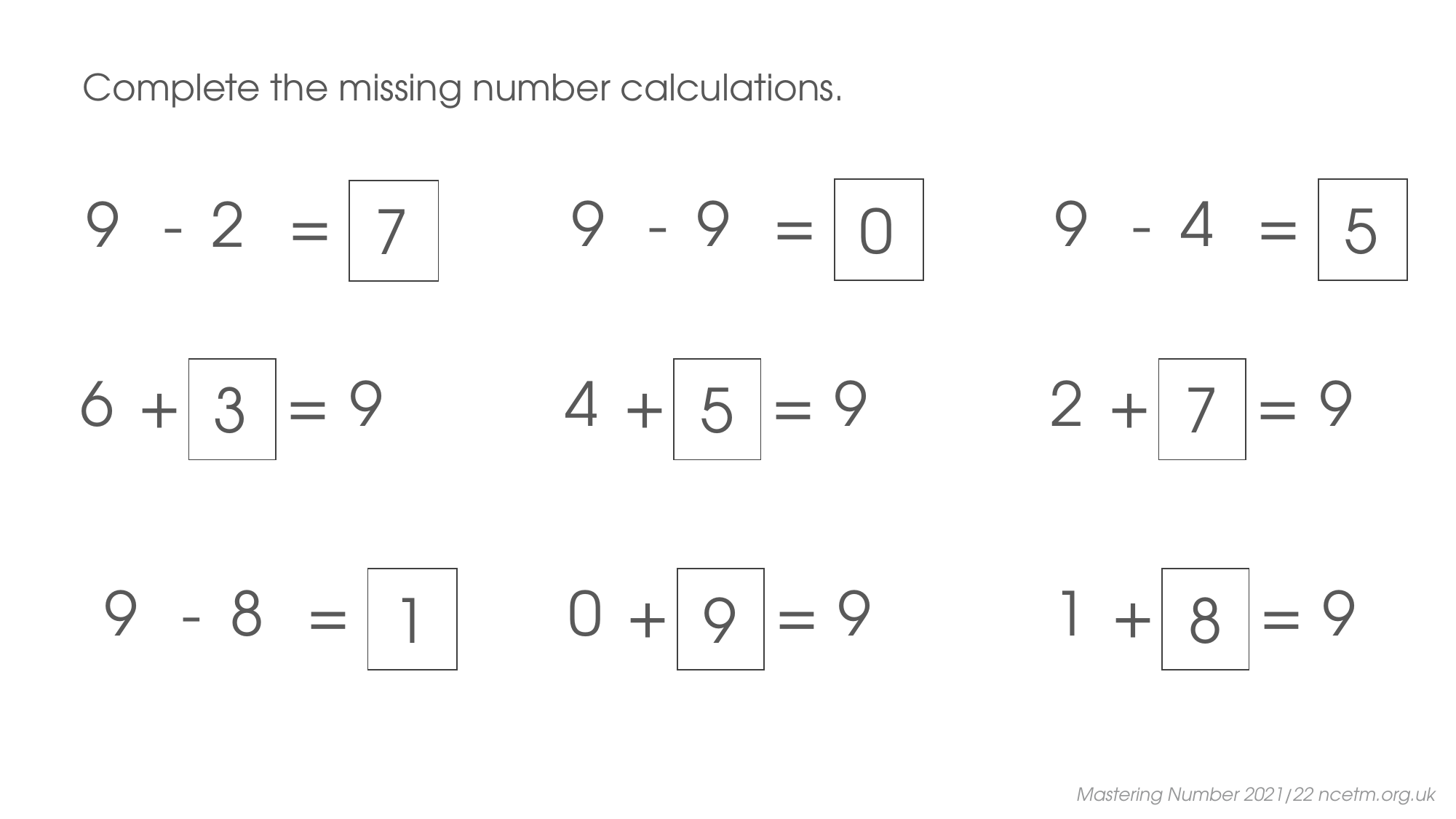

# Complete the missing number calculations.
| 9 | - | 9 | = |  |
| --- | --- | --- | --- | --- |
| 9 | - | 4 | = |  |
| --- | --- | --- | --- | --- |
| 9 | - | 2 | = |  |
| --- | --- | --- | --- | --- |
0
5
7
| 6 | + |  | = | 9 |
| --- | --- | --- | --- | --- |
| 4 | + |  | = | 9 |
| --- | --- | --- | --- | --- |
| 2 | + |  | = | 9 |
| --- | --- | --- | --- | --- |
3
5
7
| 9 | - | 8 | = |  |
| --- | --- | --- | --- | --- |
| 0 | + |  | = | 9 |
| --- | --- | --- | --- | --- |
| 1 | + |  | = | 9 |
| --- | --- | --- | --- | --- |
1
9
8
Mastering Number 2021/22 ncetm.org.uk